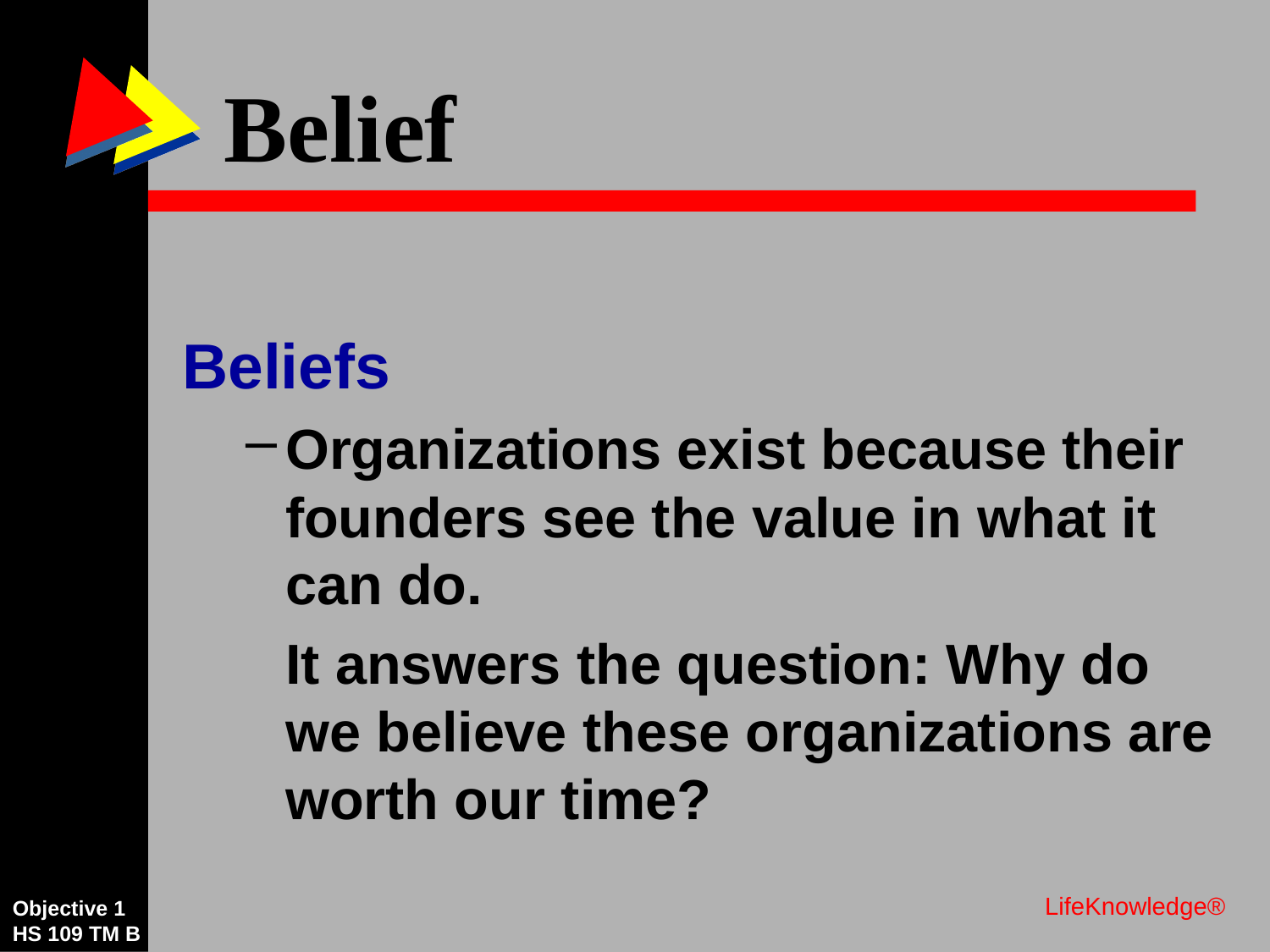

# Belief

Beliefs
Organizations exist because their founders see the value in what it can do.
	It answers the question: Why do we believe these organizations are worth our time?
LifeKnowledge®

Objective 1
HS 109 TM B